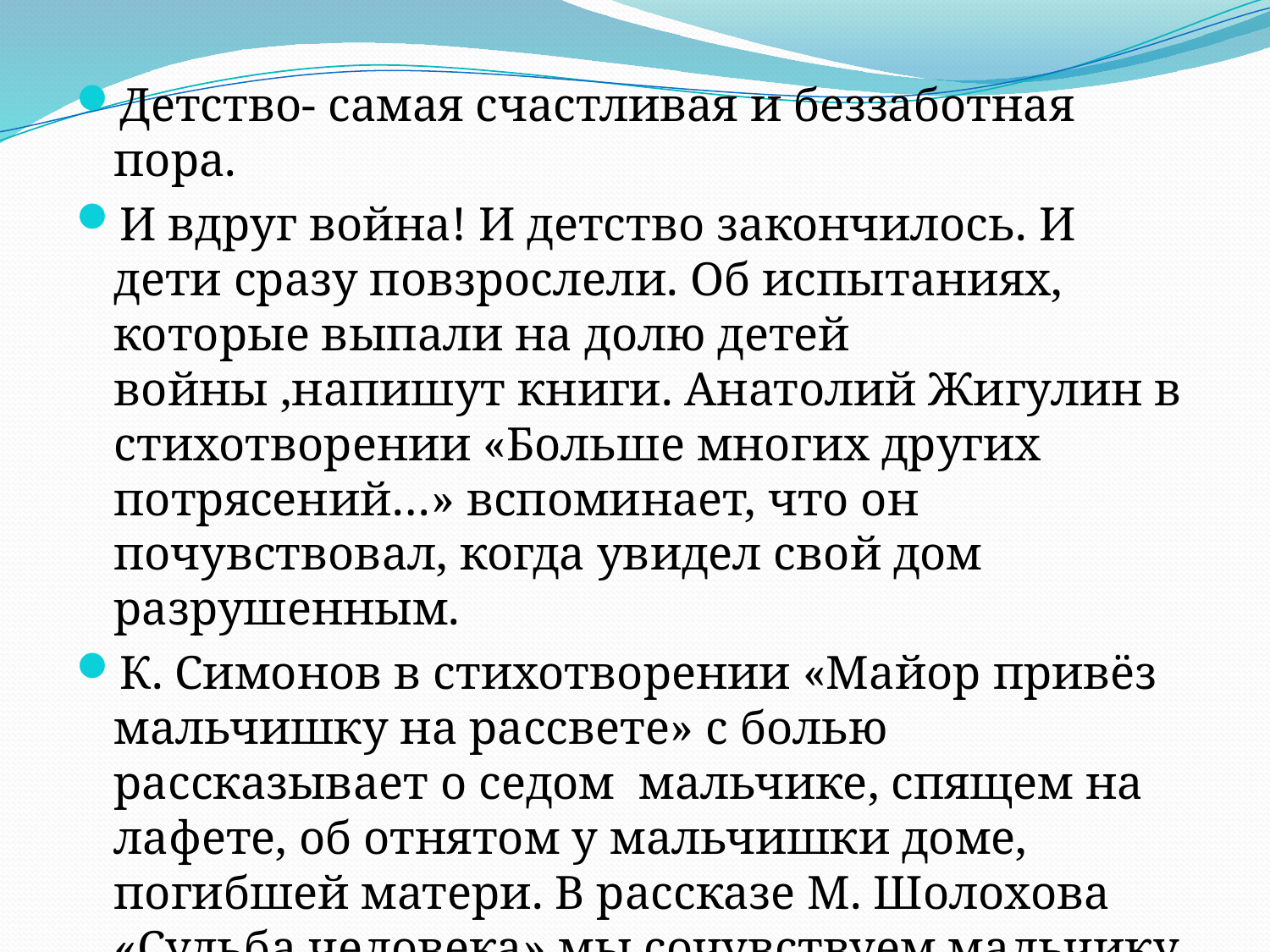

Детство- самая счастливая и беззаботная пора.
И вдруг война! И детство закончилось. И дети сразу повзрослели. Об испытаниях, которые выпали на долю детей войны ,напишут книги. Анатолий Жигулин в стихотворении «Больше многих других потрясений…» вспоминает, что он почувствовал, когда увидел свой дом разрушенным.
К. Симонов в стихотворении «Майор привёз мальчишку на рассвете» с болью рассказывает о седом  мальчике, спящем на лафете, об отнятом у мальчишки доме, погибшей матери. В рассказе М. Шолохова «Судьба человека» мы сочувствуем мальчику Ване, оставшемся сиротой.